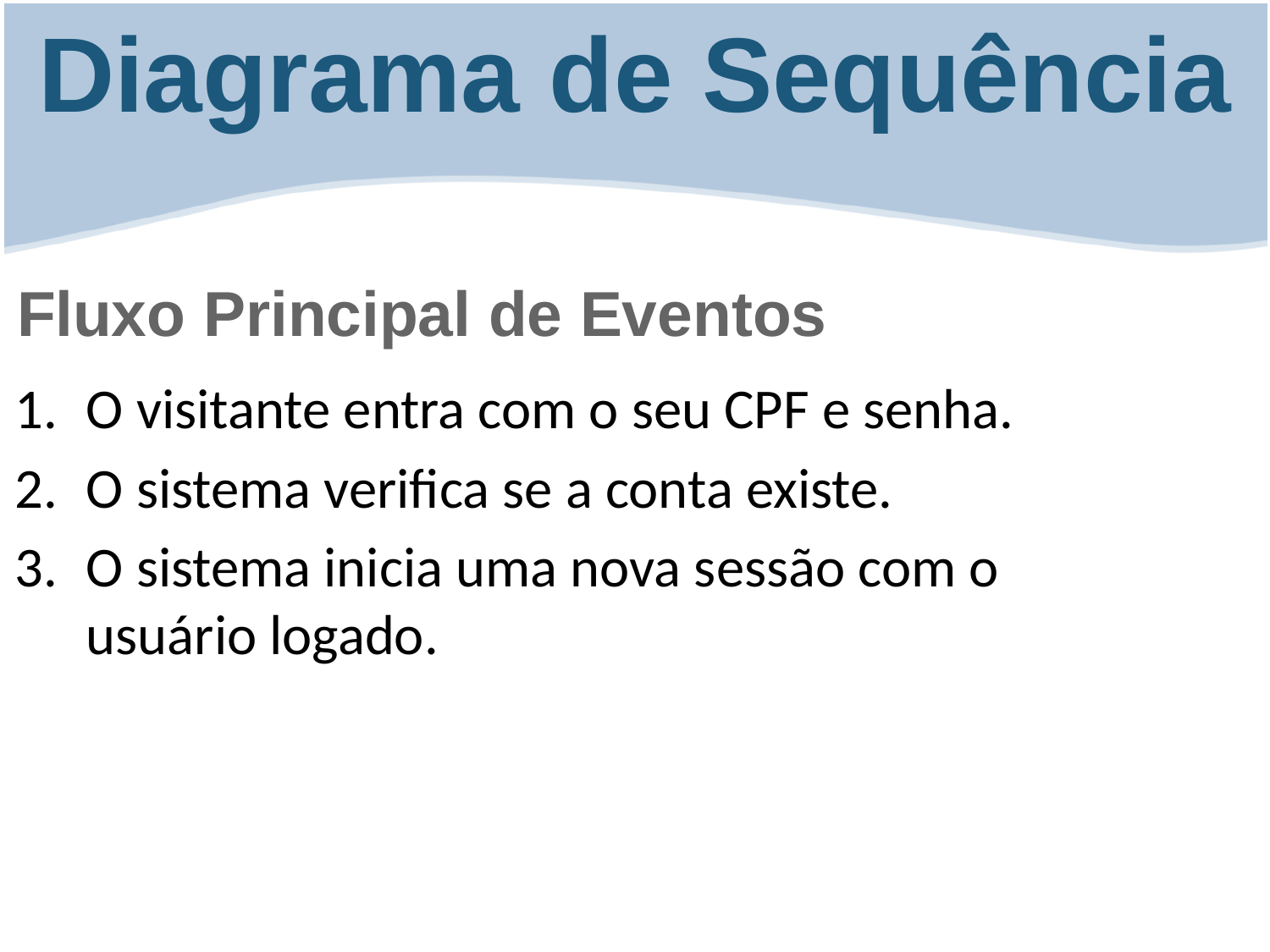

Diagrama de Sequência
Fluxo Principal de Eventos
O visitante entra com o seu CPF e senha.
O sistema verifica se a conta existe.
O sistema inicia uma nova sessão com o usuário logado.